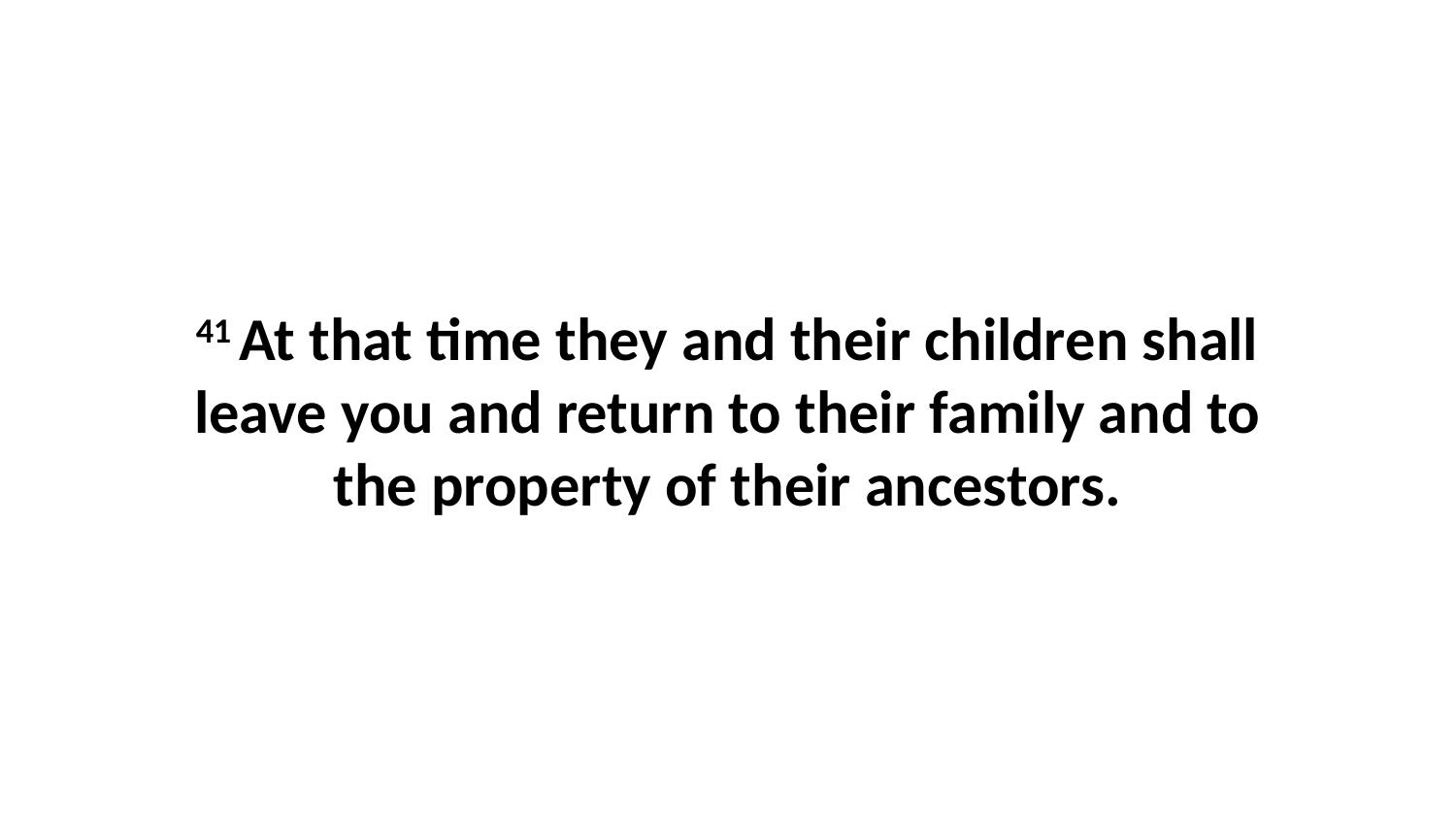

41 At that time they and their children shall leave you and return to their family and to the property of their ancestors.